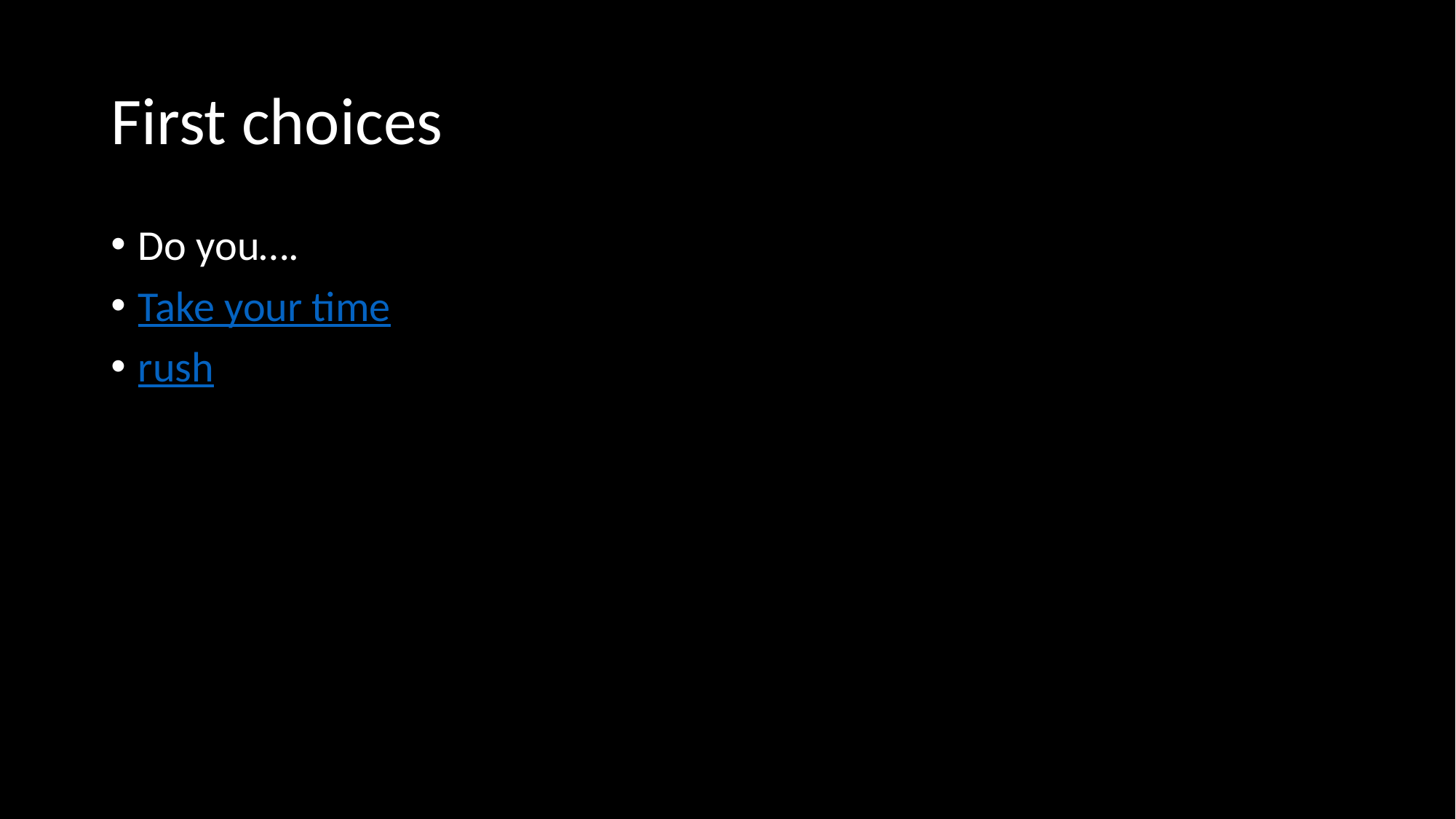

# First choices
Do you….
Take your time
rush